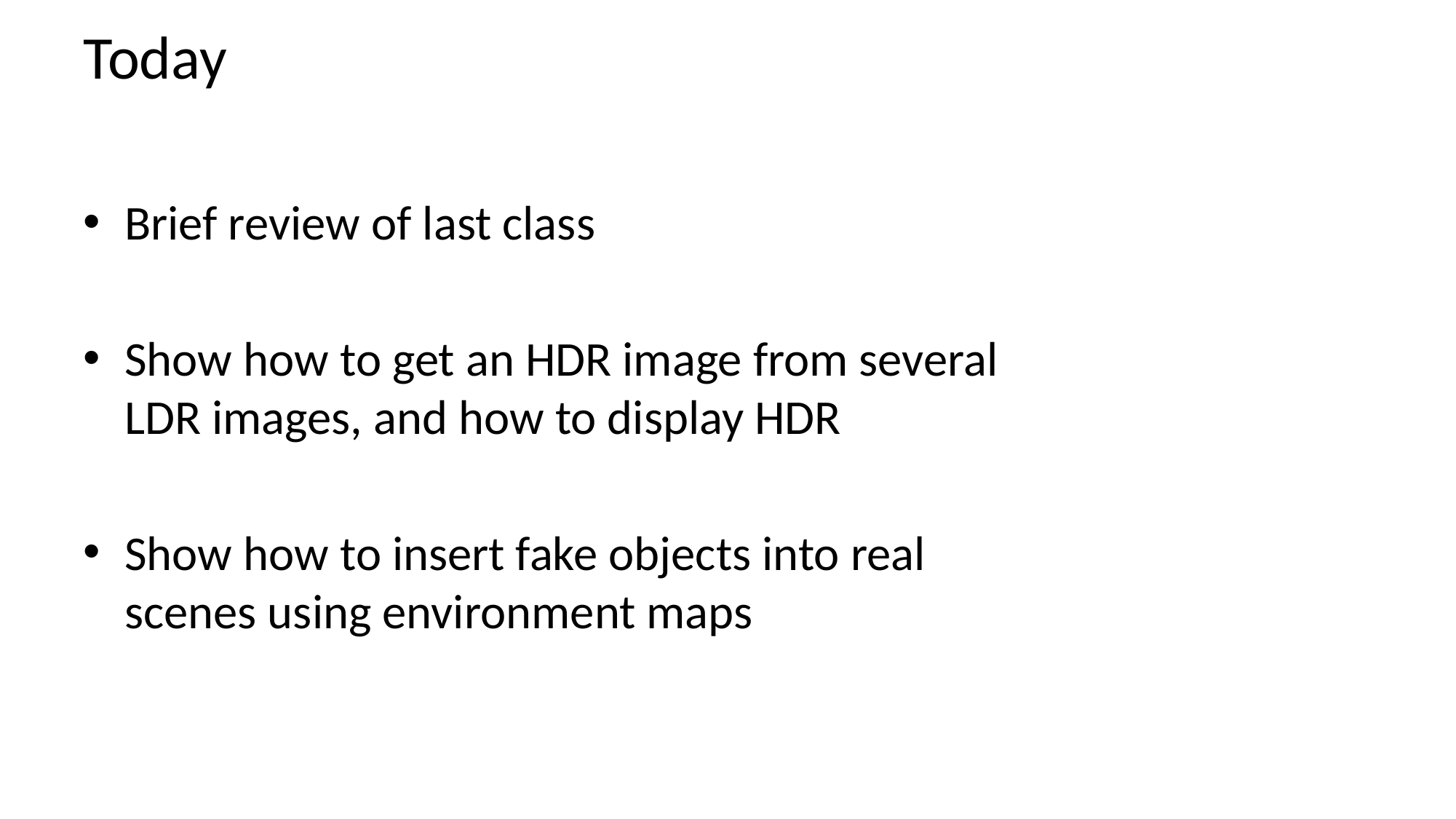

# Today

Brief review of last class

Show how to get an HDR image from several LDR images, and how to display HDR

Show how to insert fake objects into real scenes using environment maps